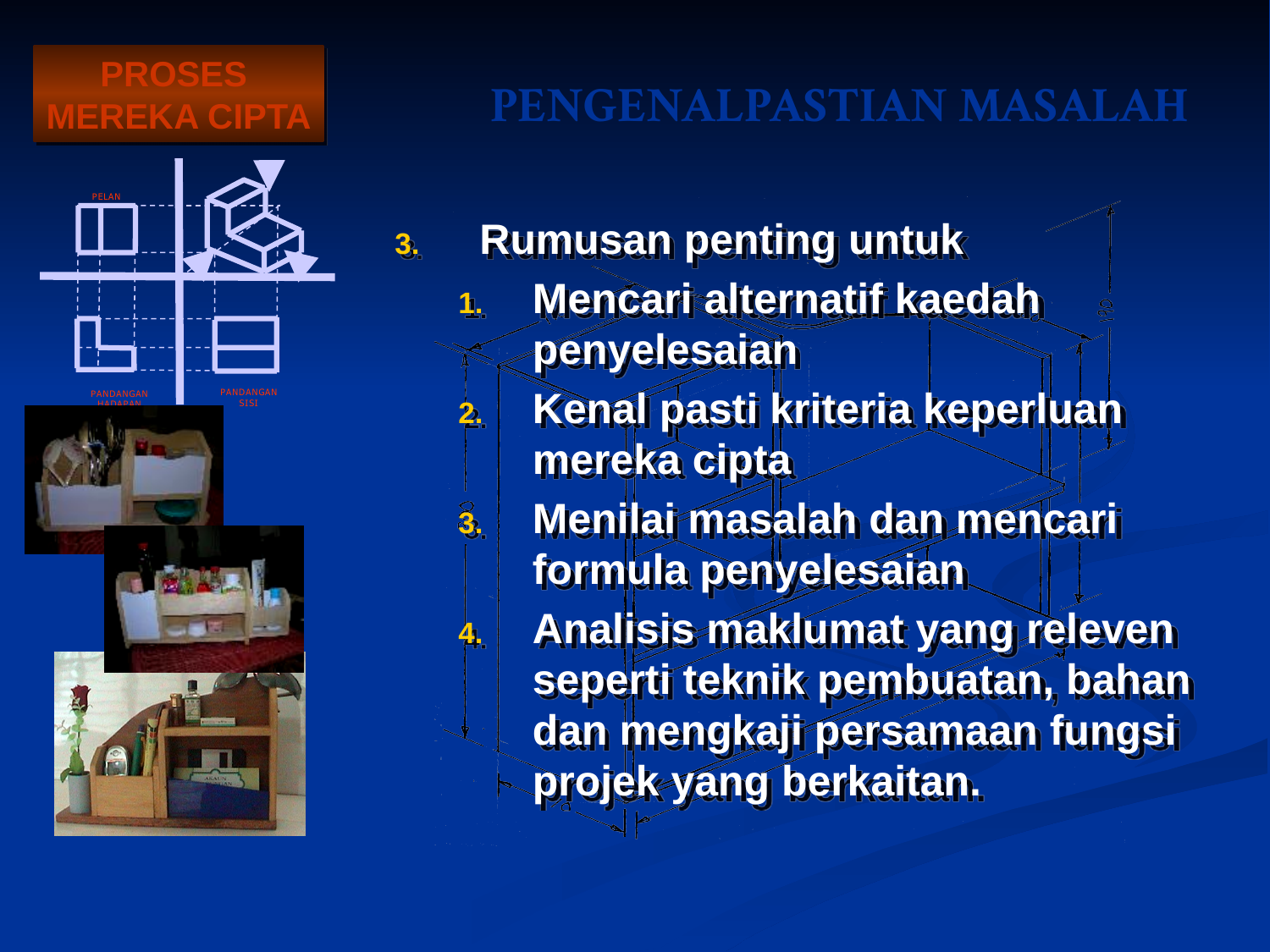

PENGENALPASTIAN MASALAH
Rumusan penting untuk
Mencari alternatif kaedah penyelesaian
Kenal pasti kriteria keperluan mereka cipta
Menilai masalah dan mencari formula penyelesaian
Analisis maklumat yang releven seperti teknik pembuatan, bahan dan mengkaji persamaan fungsi projek yang berkaitan.